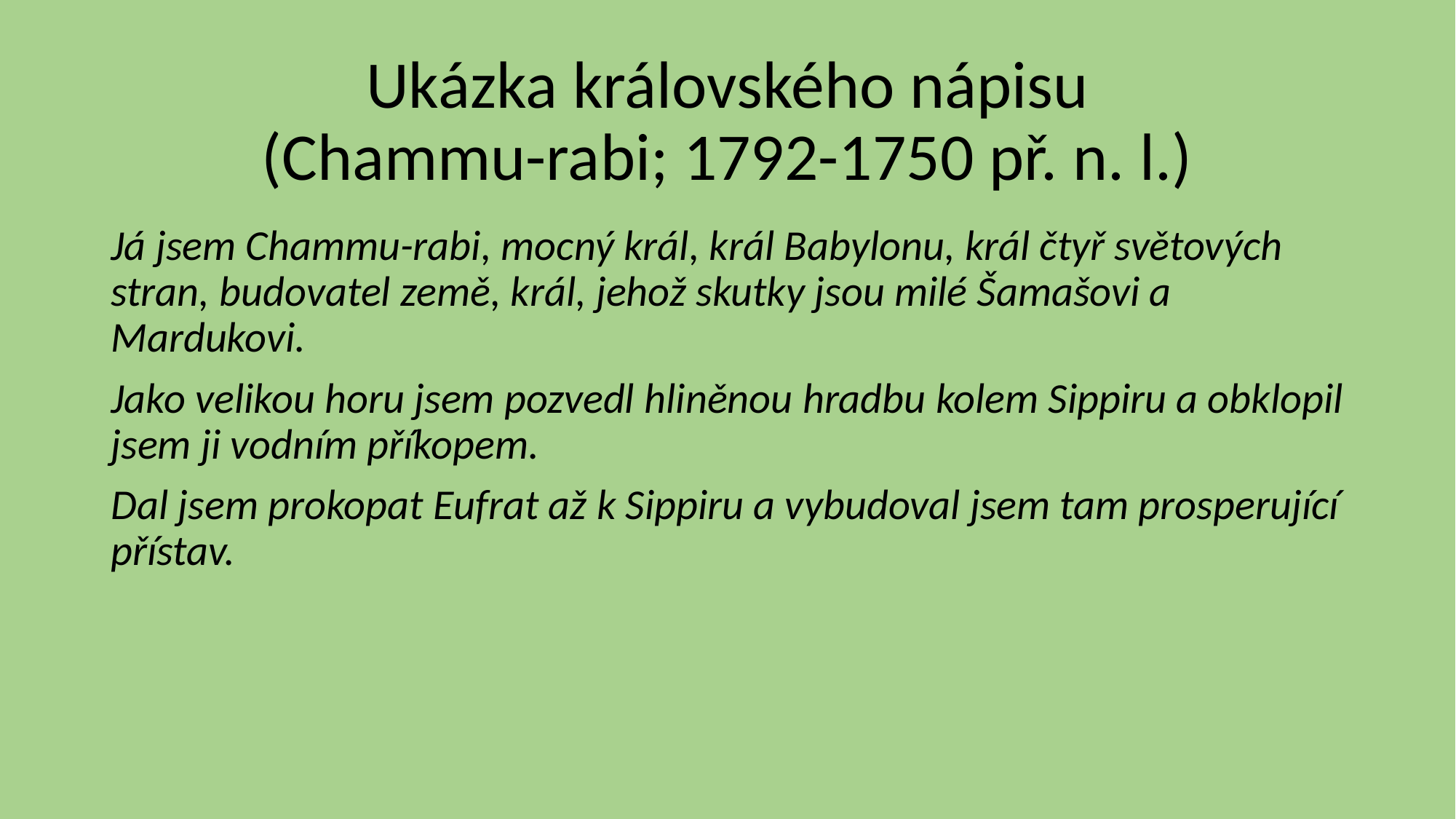

# Ukázka královského nápisu (Chammu-rabi; 1792-1750 př. n. l.)
Já jsem Chammu-rabi, mocný král, král Babylonu, král čtyř světových stran, budovatel země, král, jehož skutky jsou milé Šamašovi a Mardukovi.
Jako velikou horu jsem pozvedl hliněnou hradbu kolem Sippiru a obklopil jsem ji vodním příkopem.
Dal jsem prokopat Eufrat až k Sippiru a vybudoval jsem tam prosperující přístav.